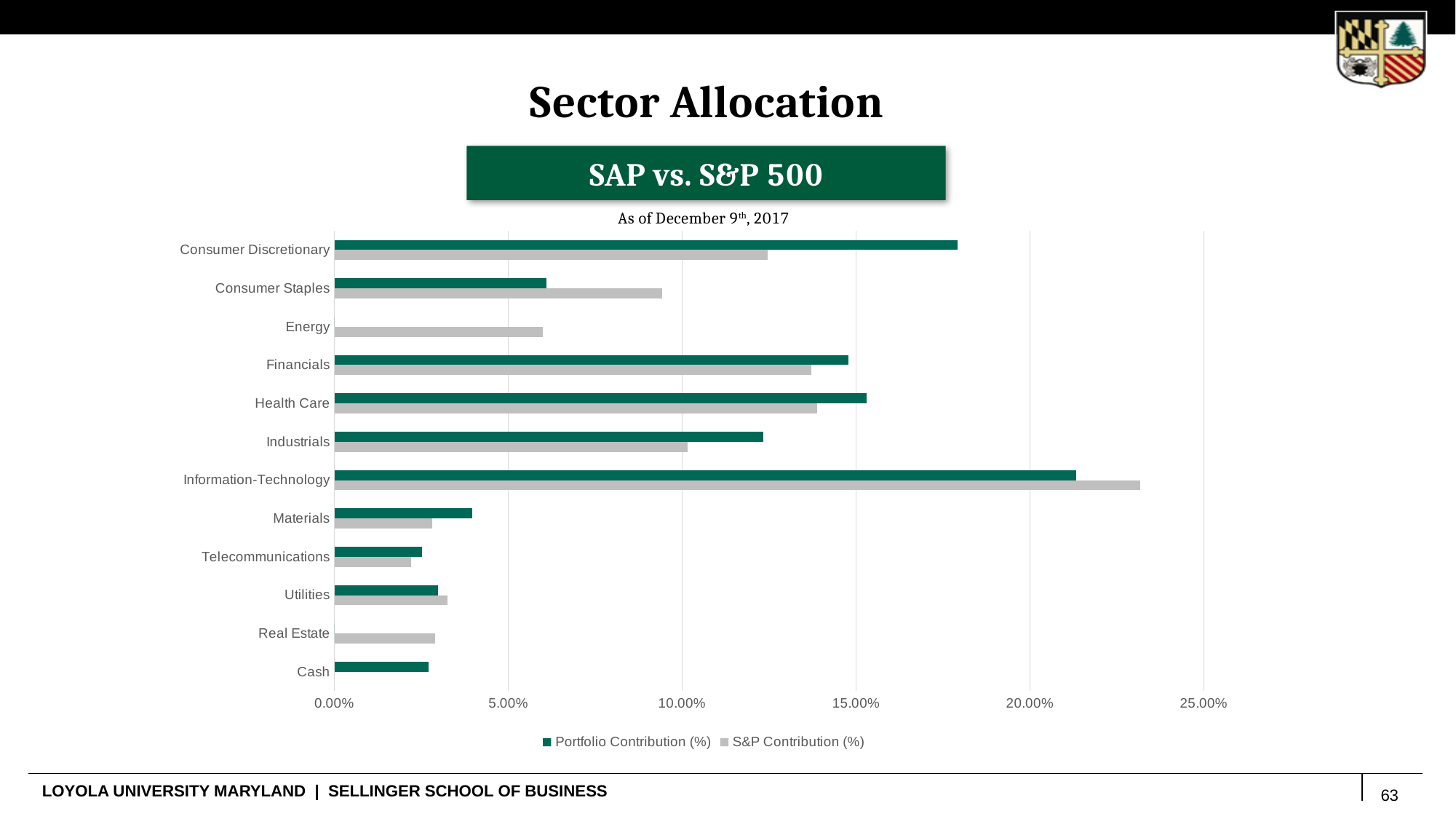

Sector Allocation
SAP vs. S&P 500
As of December 9th, 2017

### Chart

| Category | S&P Contribution (%) | Portfolio Contribution (%) |
|---|---|---|
| Cash | 0.0 | 0.0271 |
| Real Estate | 0.0289 | 0.0 |
| Utilities | 0.0326 | 0.0299 |
| Telecommunications | 0.0221 | 0.0253 |
| Materials | 0.0281 | 0.0396 |
| Information-Technology | 0.2317 | 0.2134 |
| Industrials | 0.1016 | 0.1234 |
| Health Care | 0.1389 | 0.153 |
| Financials | 0.1372 | 0.1478 |
| Energy | 0.06 | 0.0 |
| Consumer Staples | 0.0942 | 0.0609 |
| Consumer Discretionary | 0.1247 | 0.1793 |
63